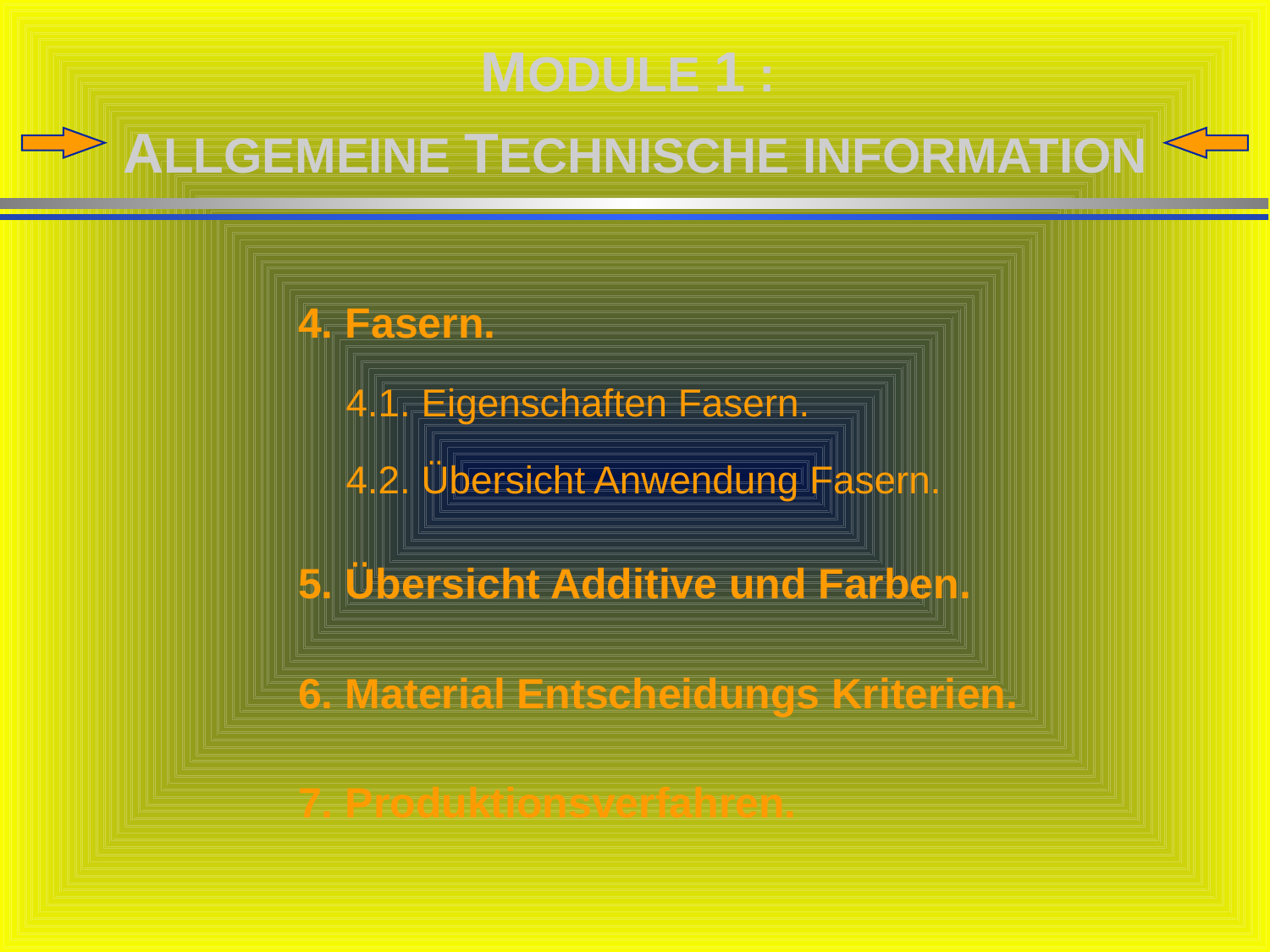

# MODULE 1 : ALLGEMEINE TECHNISCHE INFORMATION

4. Fasern.
	4.1. Eigenschaften Fasern.
	4.2. Übersicht Anwendung Fasern.

5. Übersicht Additive und Farben.

6. Material Entscheidungs Kriterien.

7. Produktionsverfahren.